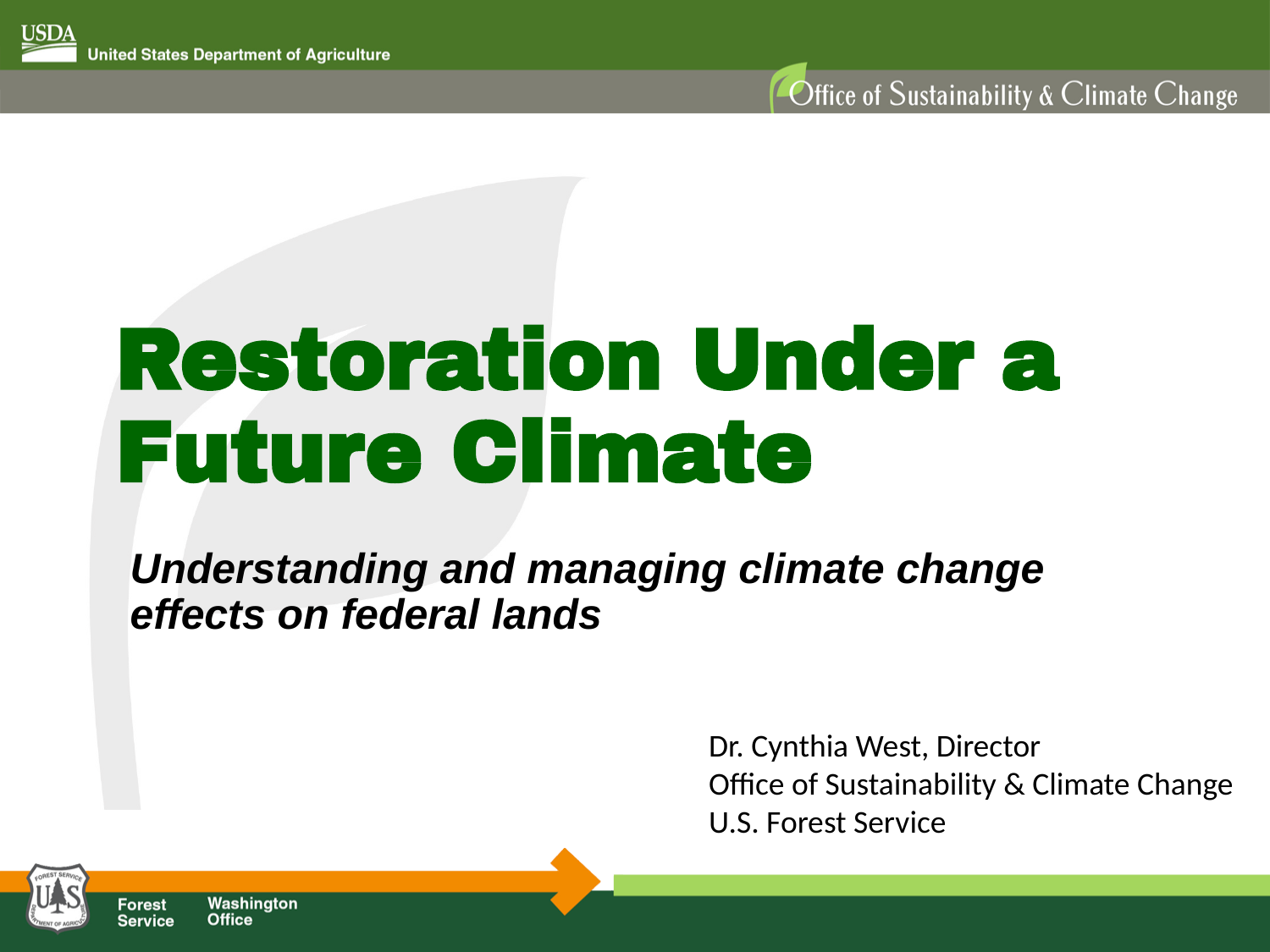

# Restoration Under a Future Climate
Understanding and managing climate change effects on federal lands

Dr. Cynthia West, Director
Office of Sustainability & Climate Change
U.S. Forest Service